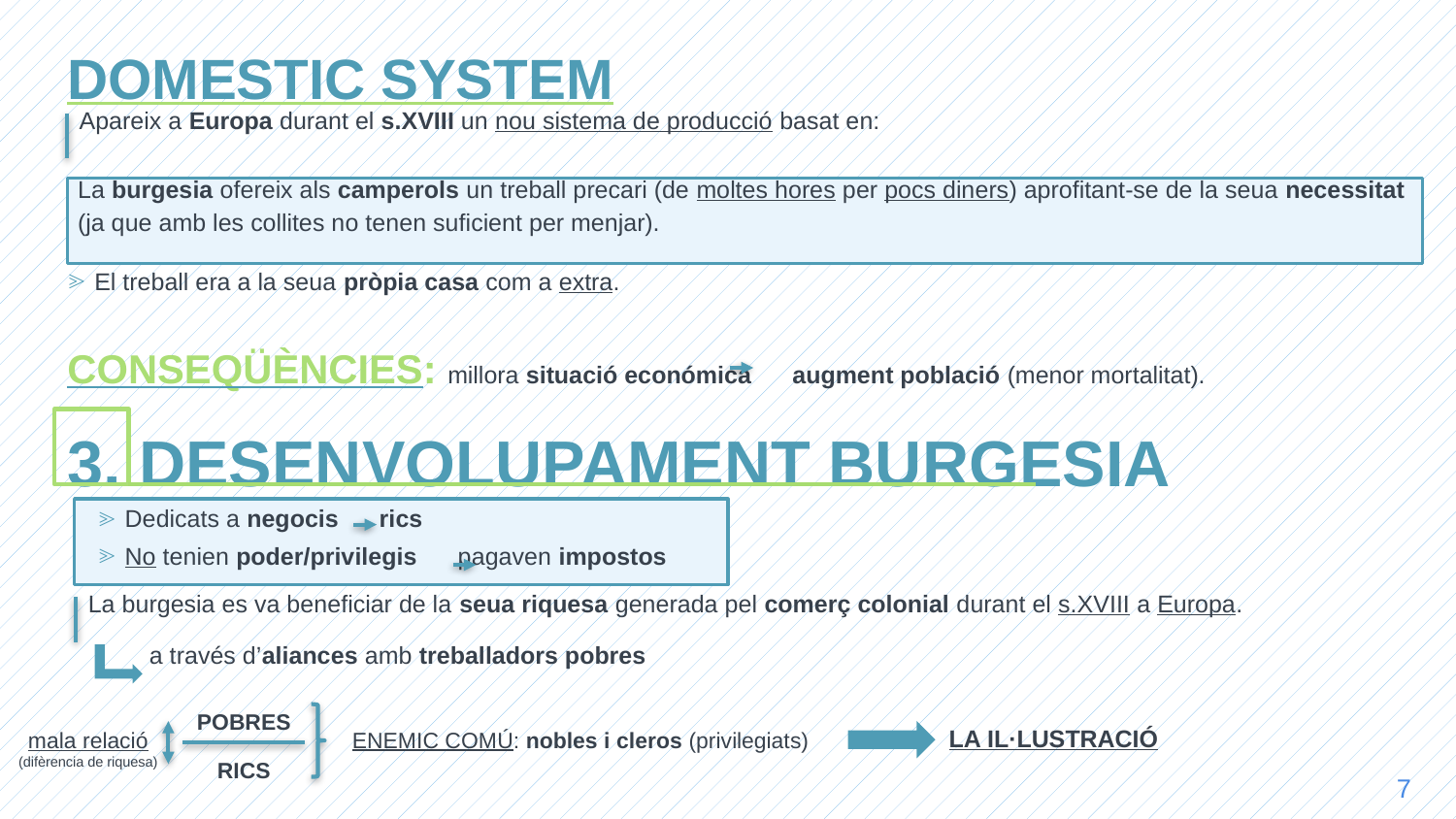

DOMESTIC SYSTEM
Apareix a Europa durant el s.XVIII un nou sistema de producció basat en:
La burgesia ofereix als camperols un treball precari (de moltes hores per pocs diners) aprofitant-se de la seua necessitat (ja que amb les collites no tenen suficient per menjar).

El treball era a la seua pròpia casa com a extra.
CONSEQÜÈNCIES: millora situació económica      augment població (menor mortalitat).
3. DESENVOLUPAMENT BURGESIA

Dedicats a negocis      rics
No tenien poder/privilegis      pagaven impostos
La burgesia es va beneficiar de la seua riquesa generada pel comerç colonial durant el s.XVIII a Europa.
a través d’aliances amb treballadors pobres

POBRES

LA IL·LUSTRACIÓ
ENEMIC COMÚ: nobles i cleros (privilegiats)
mala relació
(difèrencia de riquesa)

RICS
7